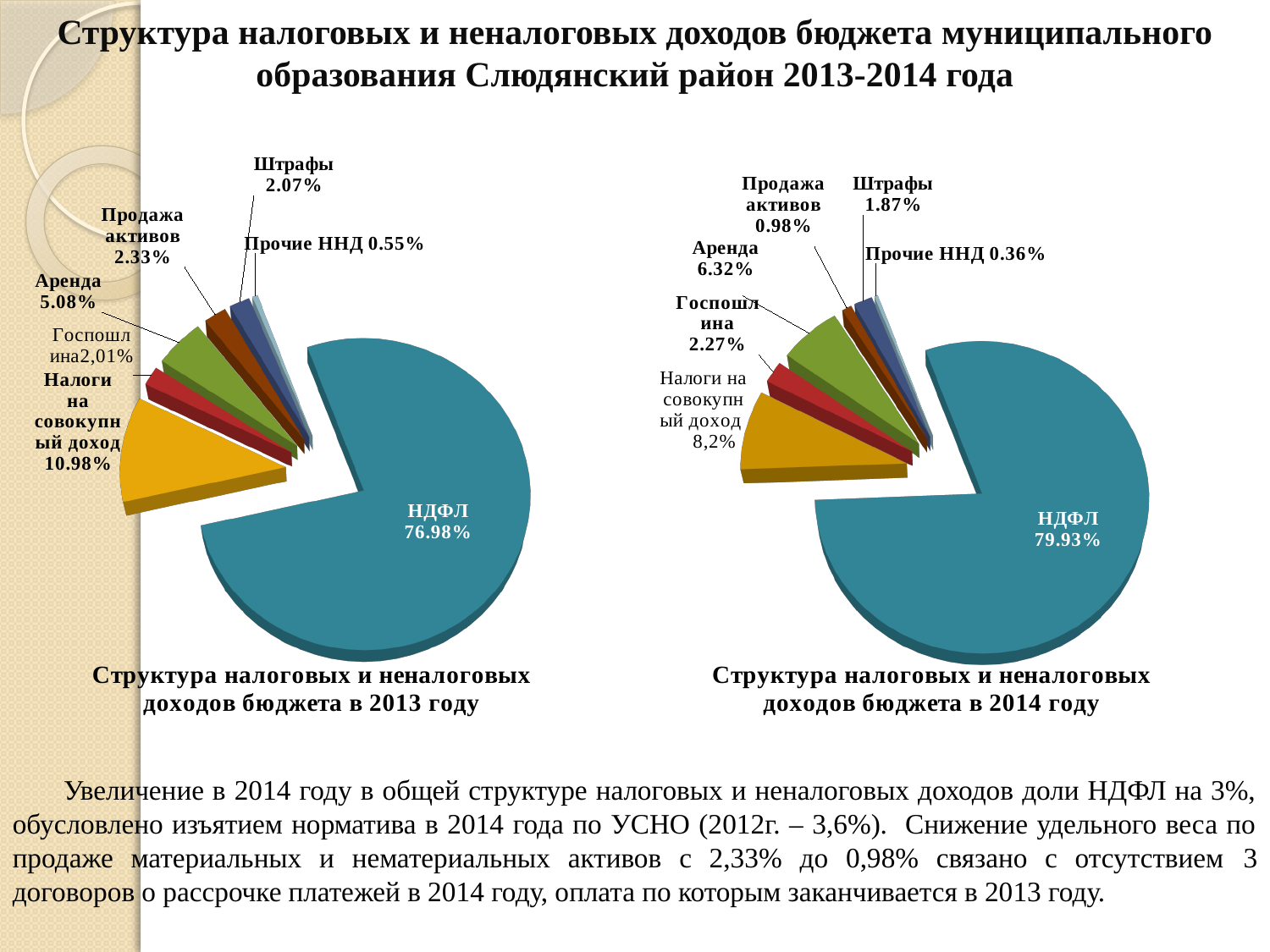

# Структура налоговых и неналоговых доходов бюджета муниципального образования Слюдянский район 2013-2014 года

[unsupported chart]

[unsupported chart]

      Увеличение в 2014 году в общей структуре налоговых и неналоговых доходов доли НДФЛ на 3%, обусловлено изъятием норматива в 2014 года по УСНО (2012г. – 3,6%).  Снижение удельного веса по продаже материальных и нематериальных активов с 2,33% до 0,98% связано с отсутствием 3 договоров о рассрочке платежей в 2014 году, оплата по которым заканчивается в 2013 году.